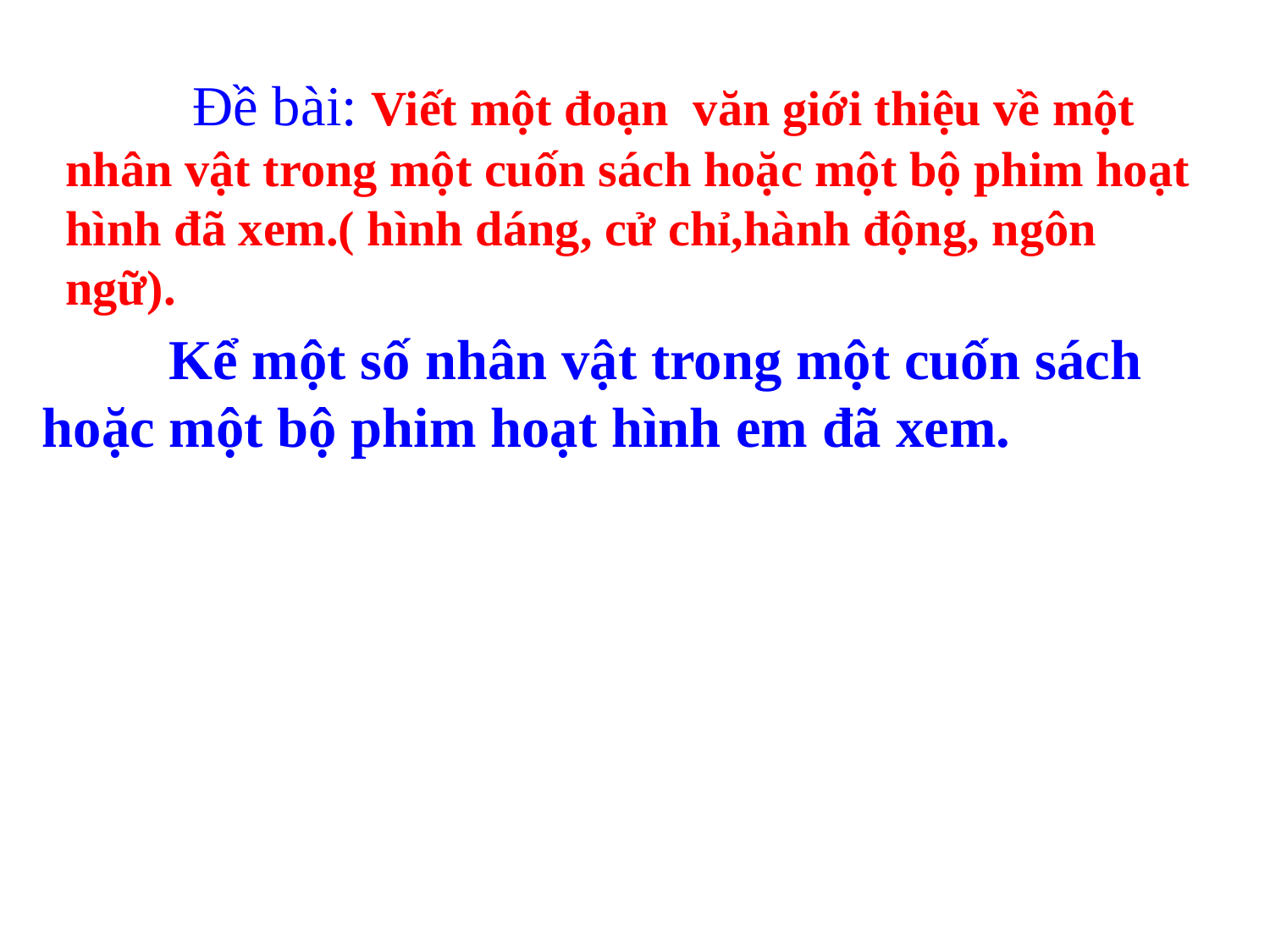

Đề bài: Viết một đoạn  văn giới thiệu về một nhân vật trong một cuốn sách hoặc một bộ phim hoạt hình đã xem.( hình dáng, cử chỉ,hành động, ngôn ngữ).

	Kể một số nhân vật trong một cuốn sách hoặc một bộ phim hoạt hình em đã xem.